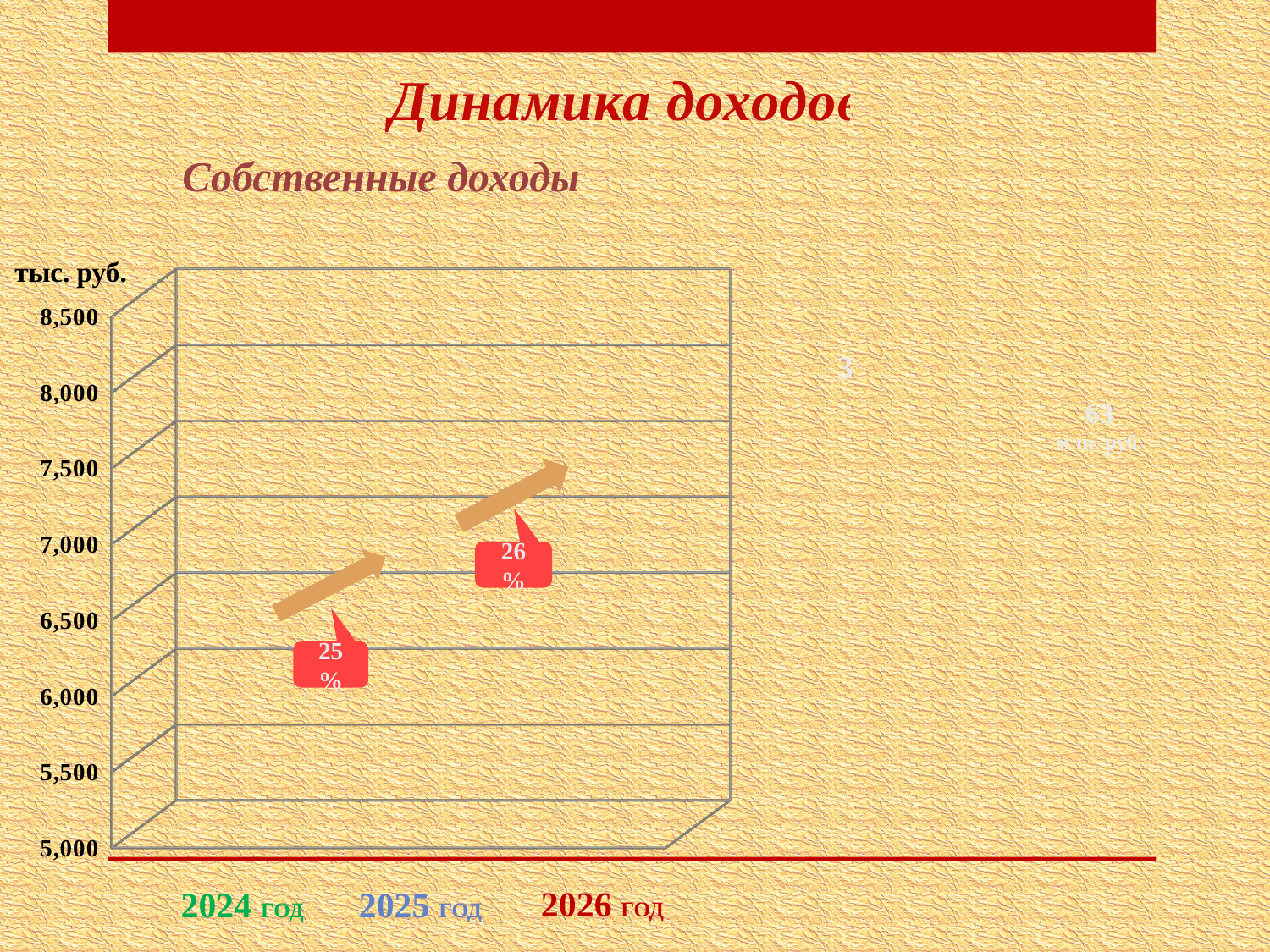

Динамика доходов
Собственные доходы

[unsupported chart]

тыс. руб.
3
63
млн. руб.

26%

25%
2026 год
2024 год
2025 год